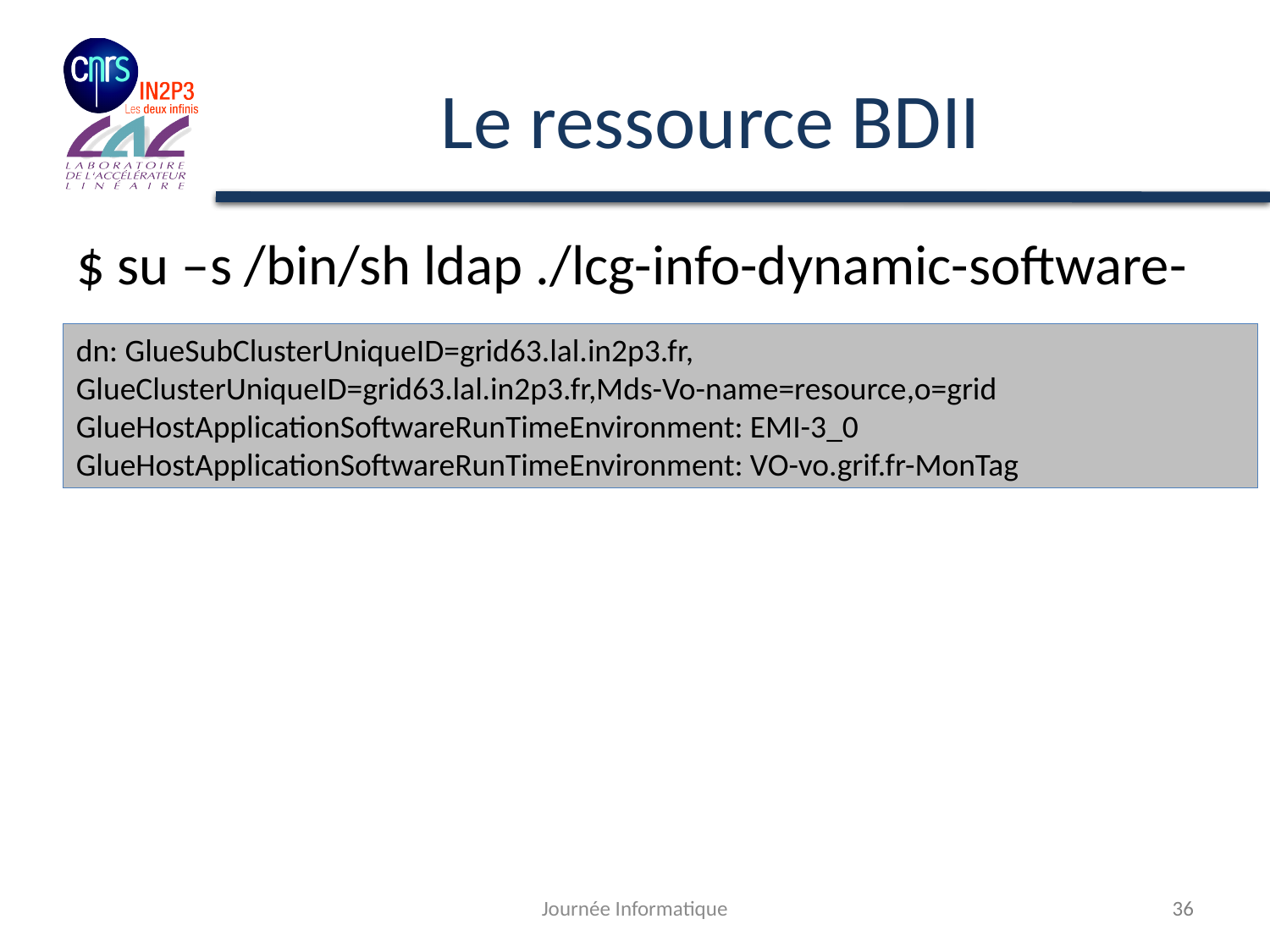

# Le ressource BDII
$ su –s /bin/sh ldap ./lcg-info-dynamic-software-
dn: GlueSubClusterUniqueID=grid63.lal.in2p3.fr, GlueClusterUniqueID=grid63.lal.in2p3.fr,Mds-Vo-name=resource,o=grid
GlueHostApplicationSoftwareRunTimeEnvironment: EMI-3_0
GlueHostApplicationSoftwareRunTimeEnvironment: VO-vo.grif.fr-MonTag
Journée Informatique
36